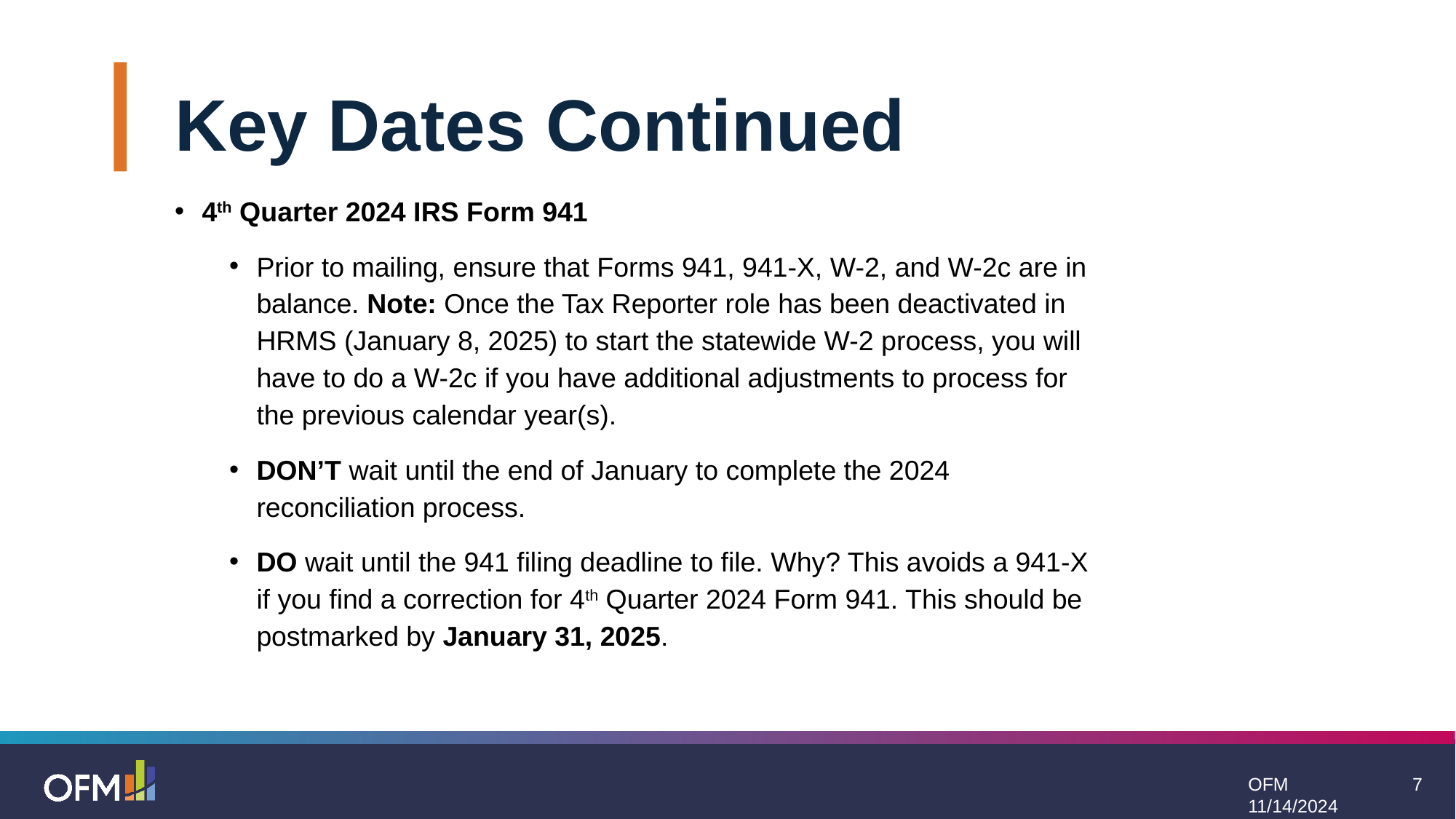

Key Dates Continued
4th Quarter 2024 IRS Form 941
Prior to mailing, ensure that Forms 941, 941-X, W-2, and W-2c are in balance. Note: Once the Tax Reporter role has been deactivated in HRMS (January 8, 2025) to start the statewide W-2 process, you will have to do a W-2c if you have additional adjustments to process for the previous calendar year(s).
DON’T wait until the end of January to complete the 2024 reconciliation process.
DO wait until the 941 filing deadline to file. Why? This avoids a 941-X if you find a correction for 4th Quarter 2024 Form 941. This should be postmarked by January 31, 2025.

OFM 11/14/2024
7